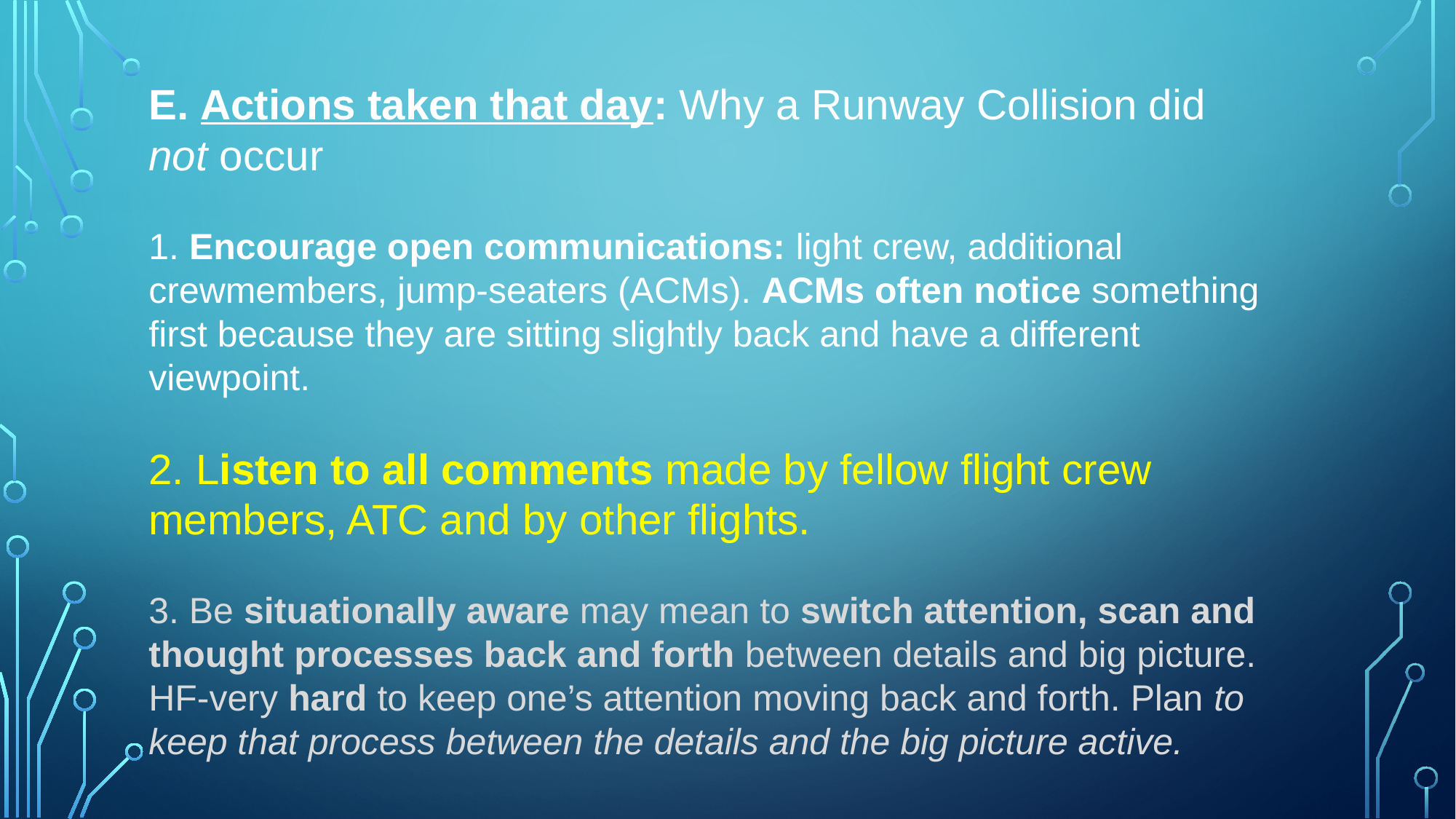

E. Actions taken that day: Why a Runway Collision did not occur

1. Encourage open communications: light crew, additional crewmembers, jump-seaters (ACMs). ACMs often notice something first because they are sitting slightly back and have a different viewpoint.

2. Listen to all comments made by fellow flight crew members, ATC and by other flights.

3. Be situationally aware may mean to switch attention, scan and thought processes back and forth between details and big picture. HF-very hard to keep one’s attention moving back and forth. Plan to keep that process between the details and the big picture active.